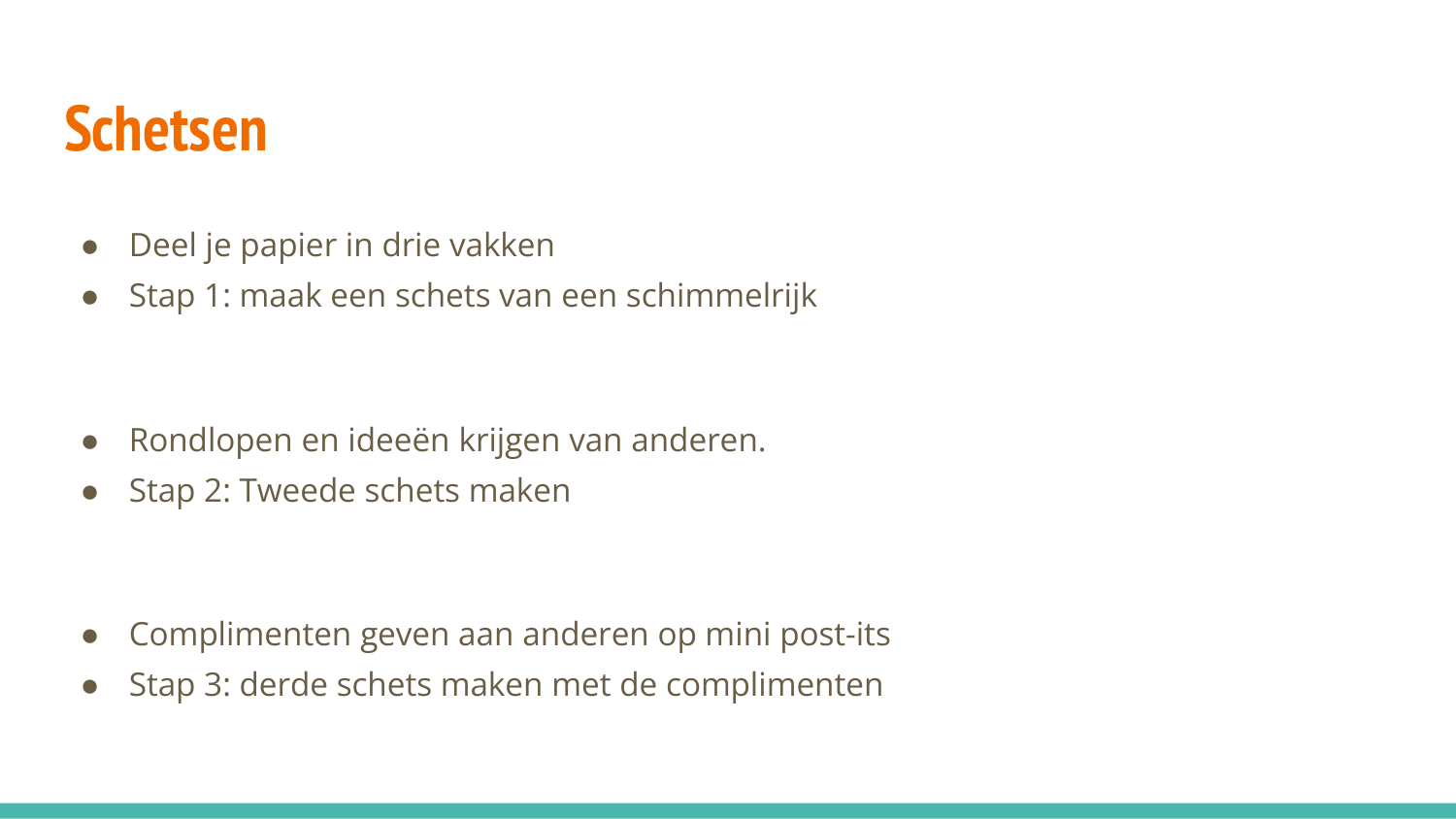

# Schetsen
Deel je papier in drie vakken
Stap 1: maak een schets van een schimmelrijk

Rondlopen en ideeën krijgen van anderen.
Stap 2: Tweede schets maken

Complimenten geven aan anderen op mini post-its
Stap 3: derde schets maken met de complimenten